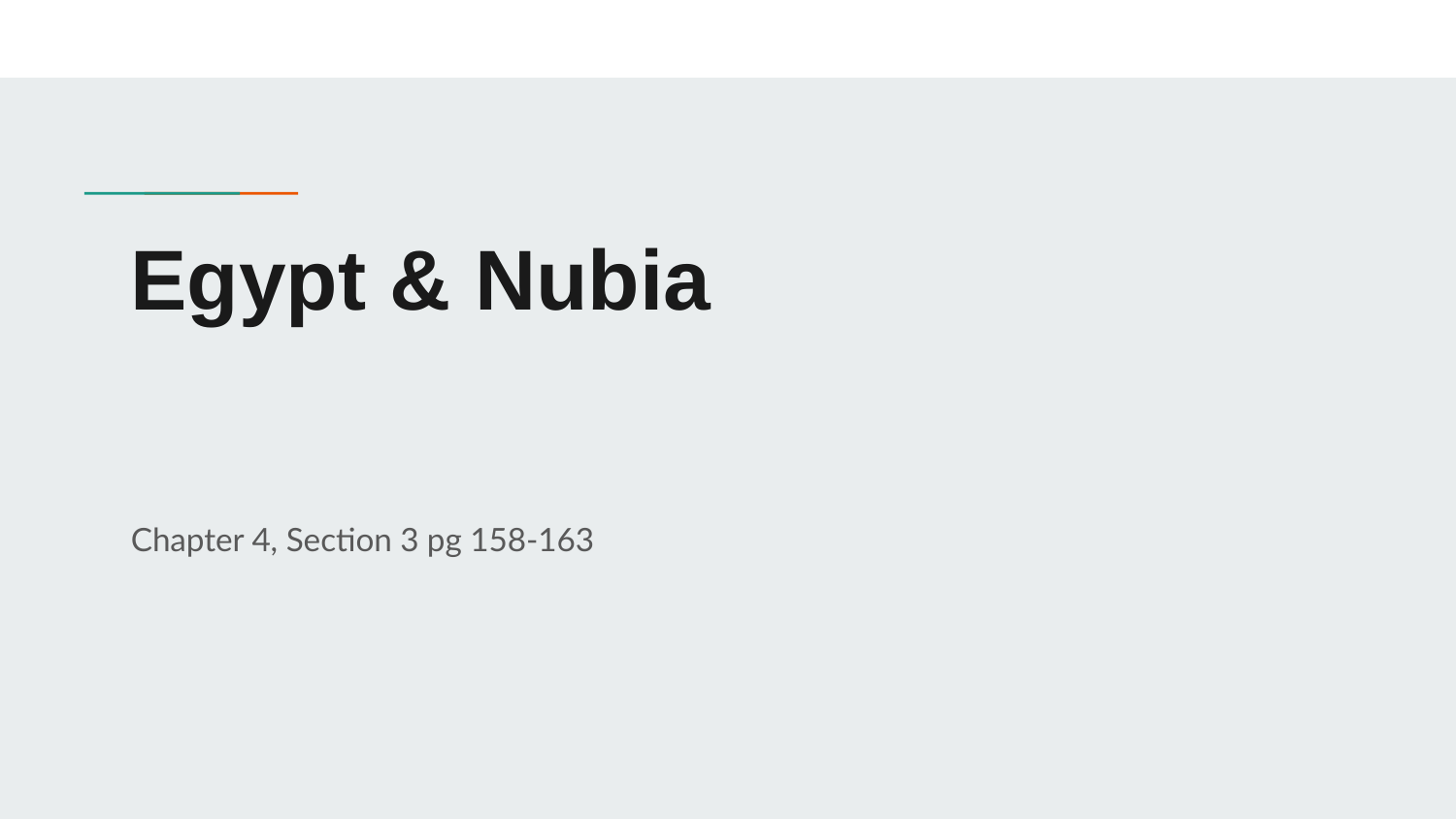

# Egypt & Nubia
Chapter 4, Section 3 pg 158-163